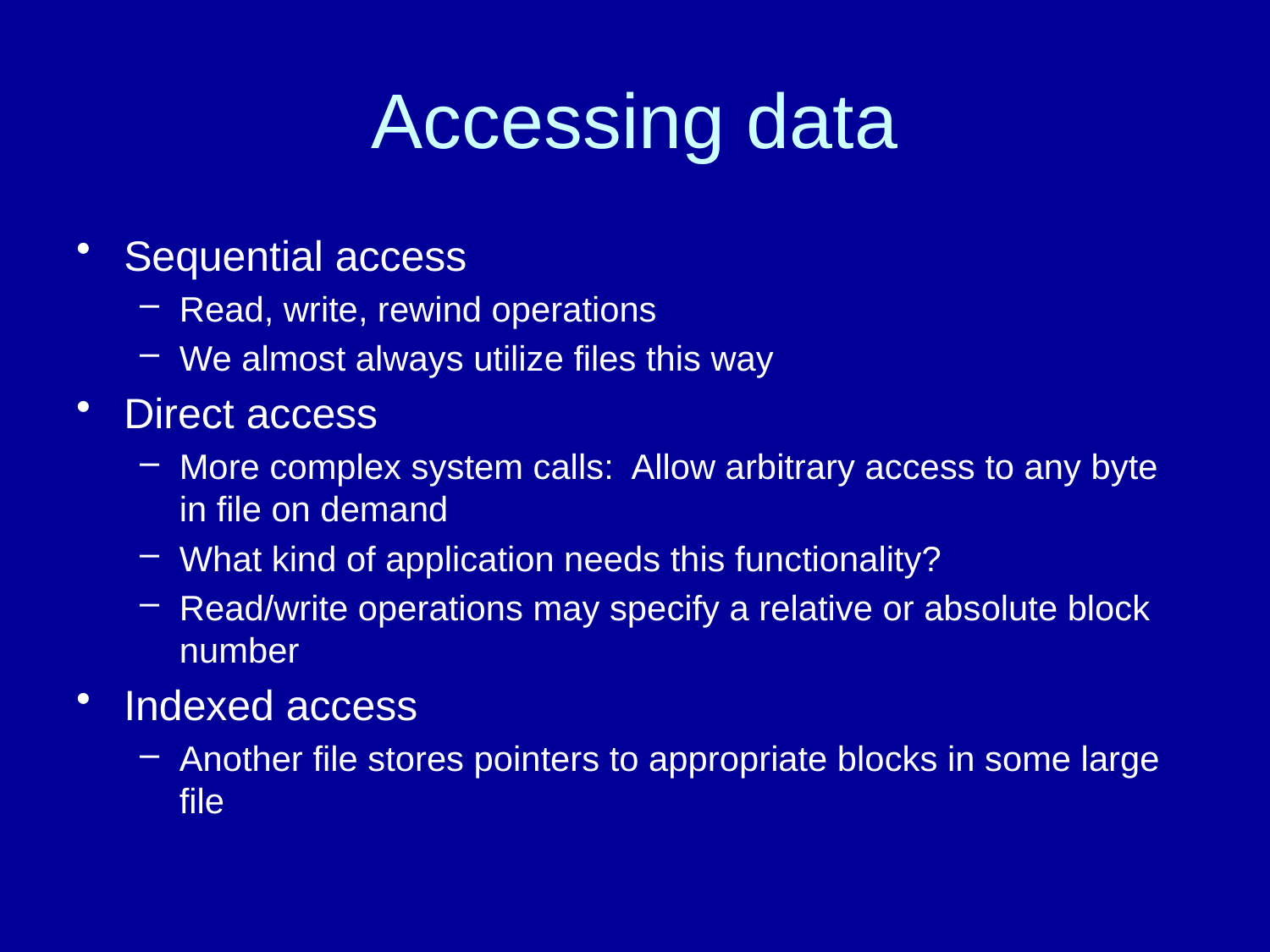

# Accessing data
Sequential access
Read, write, rewind operations
We almost always utilize files this way
Direct access
More complex system calls:  Allow arbitrary access to any byte in file on demand
What kind of application needs this functionality?
Read/write operations may specify a relative or absolute block number
Indexed access
Another file stores pointers to appropriate blocks in some large file